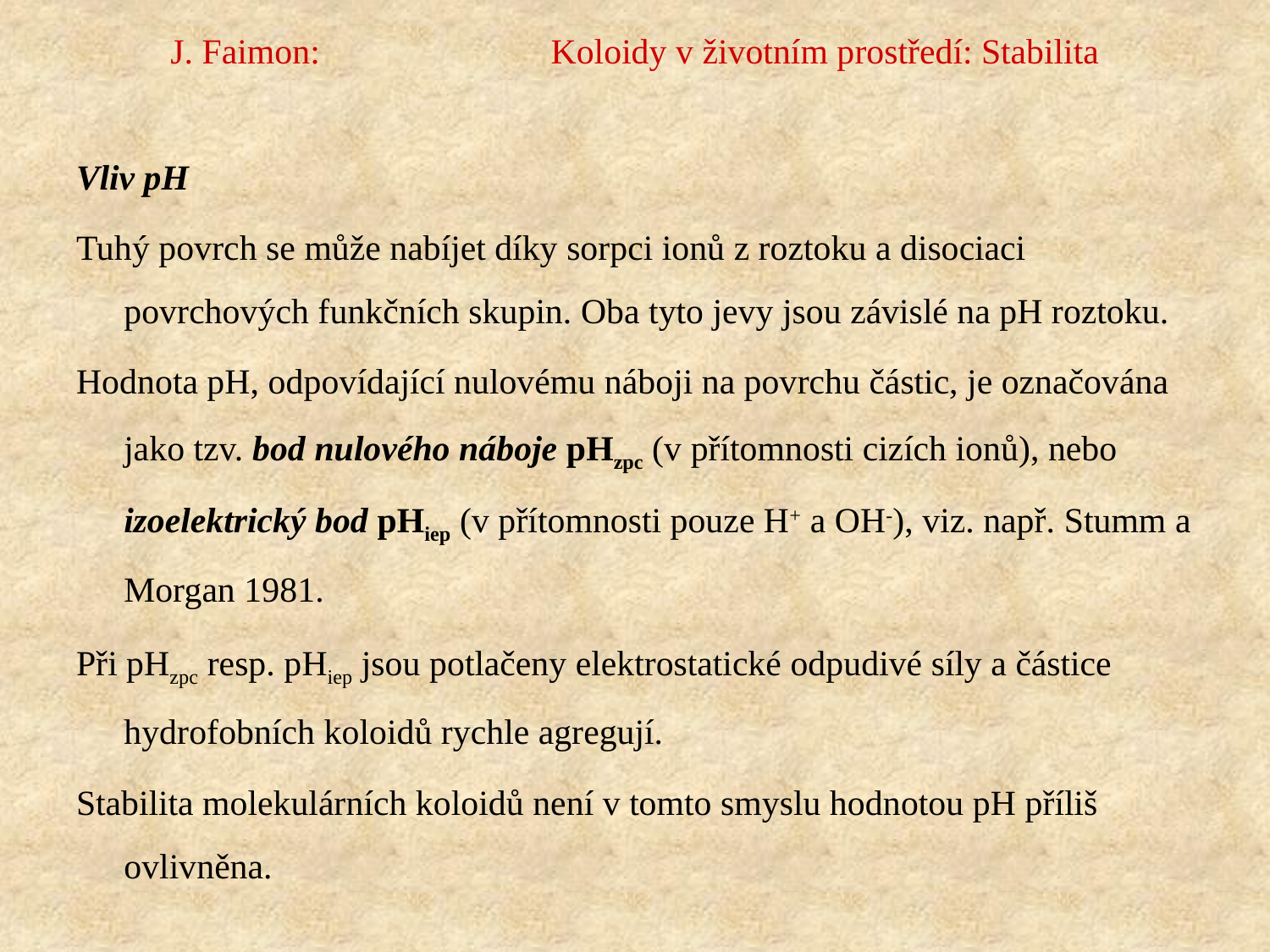

# J. Faimon:                          Koloidy v životním prostředí: Stabilita
Vliv pH
Tuhý povrch se může nabíjet díky sorpci ionů z roztoku a disociaci povrchových funkčních skupin. Oba tyto jevy jsou závislé na pH roztoku.
Hodnota pH, odpovídající nulovému náboji na povrchu částic, je označována jako tzv. bod nulového náboje pHzpc (v přítomnosti cizích ionů), nebo izoelektrický bod pHiep (v přítomnosti pouze H+ a OH-), viz. např. Stumm a Morgan 1981.
Při pHzpc resp. pHiep jsou potlačeny elektrostatické odpudivé síly a částice hydrofobních koloidů rychle agregují.
Stabilita molekulárních koloidů není v tomto smyslu hodnotou pH příliš ovlivněna.